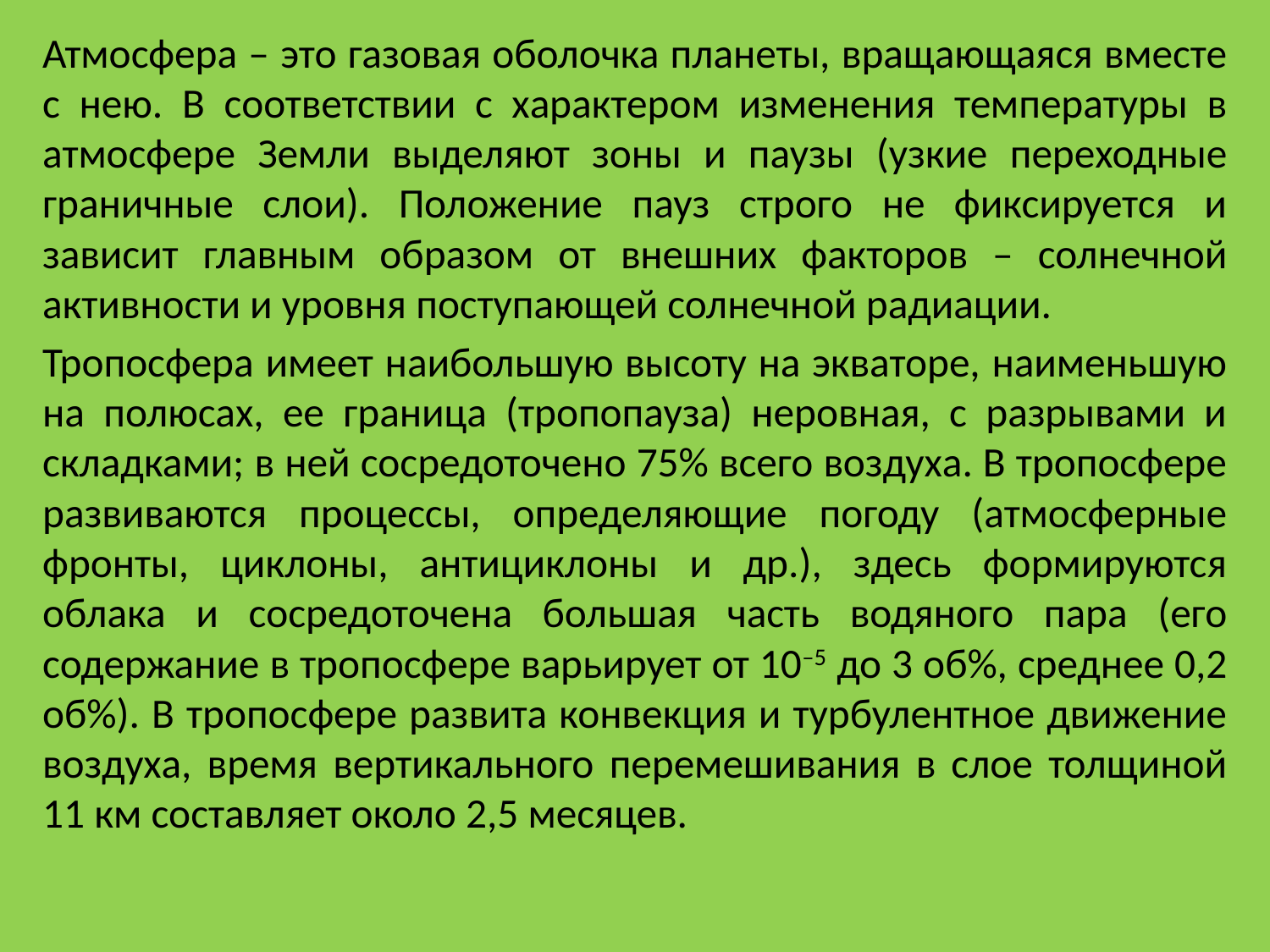

Атмосфера – это газовая оболочка планеты, вращающаяся вместе с нею. В соответствии с характером изменения температуры в атмосфере Земли выделяют зоны и паузы (узкие переходные граничные слои). Положение пауз строго не фиксируется и зависит главным образом от внешних факторов – солнечной активности и уровня поступающей солнечной радиации.
Тропосфера имеет наибольшую высоту на экваторе, наименьшую на полюсах, ее граница (тропопауза) неровная, с разрывами и складками; в ней сосредоточено 75% всего воздуха. В тропосфере развиваются процессы, определяющие погоду (атмосферные фронты, циклоны, антициклоны и др.), здесь формируются облака и сосредоточена большая часть водяного пара (его содержание в тропосфере варьирует от 10–5 до 3 об%, среднее 0,2 об%). В тропосфере развита конвекция и турбулентное движение воздуха, время вертикального перемешивания в слое толщиной 11 км составляет около 2,5 месяцев.